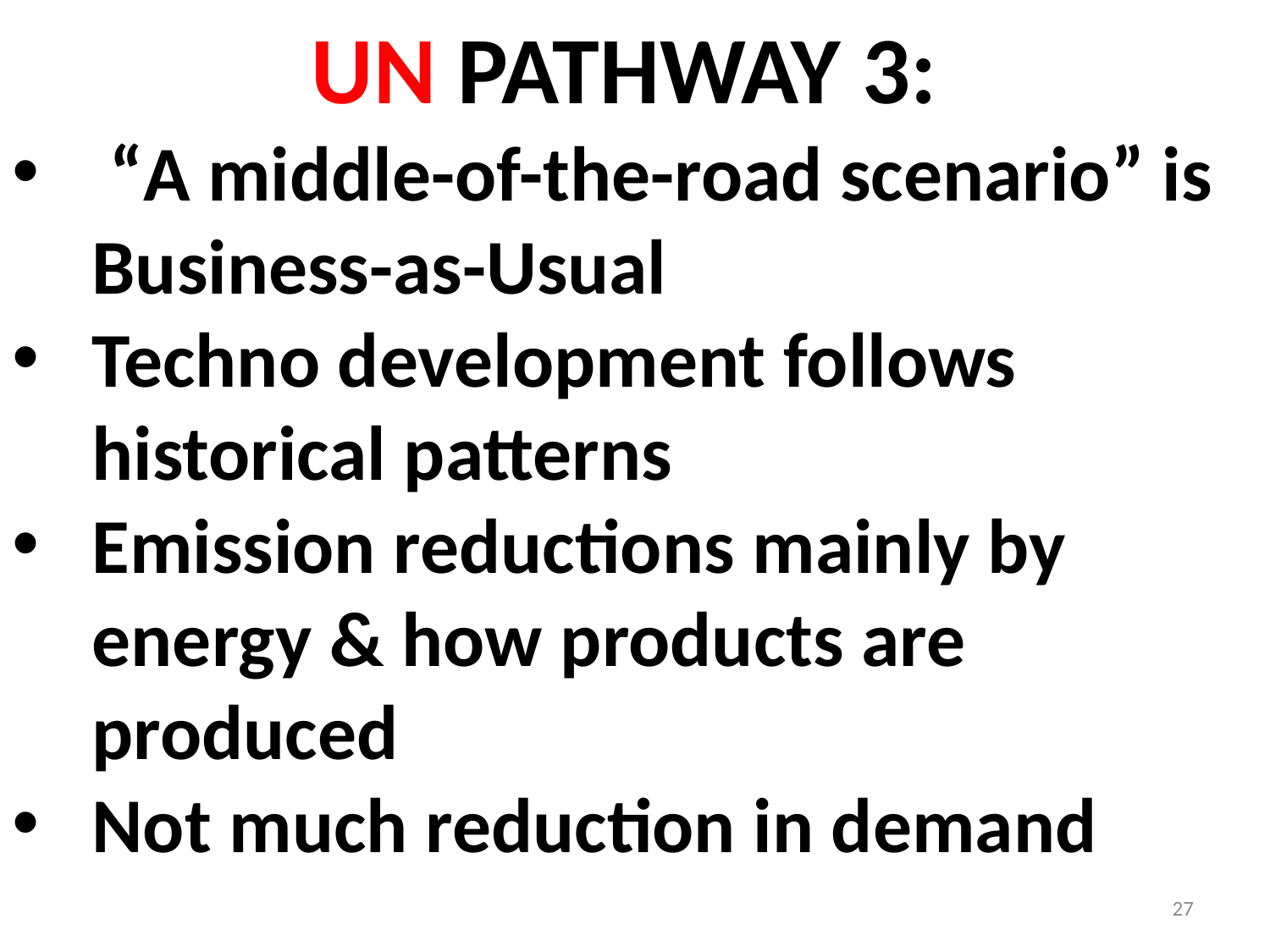

# UN PATHWAY 3:
 “A middle-of-the-road scenario” is Business-as-Usual
Techno development follows historical patterns
Emission reductions mainly by energy & how products are produced
Not much reduction in demand

27